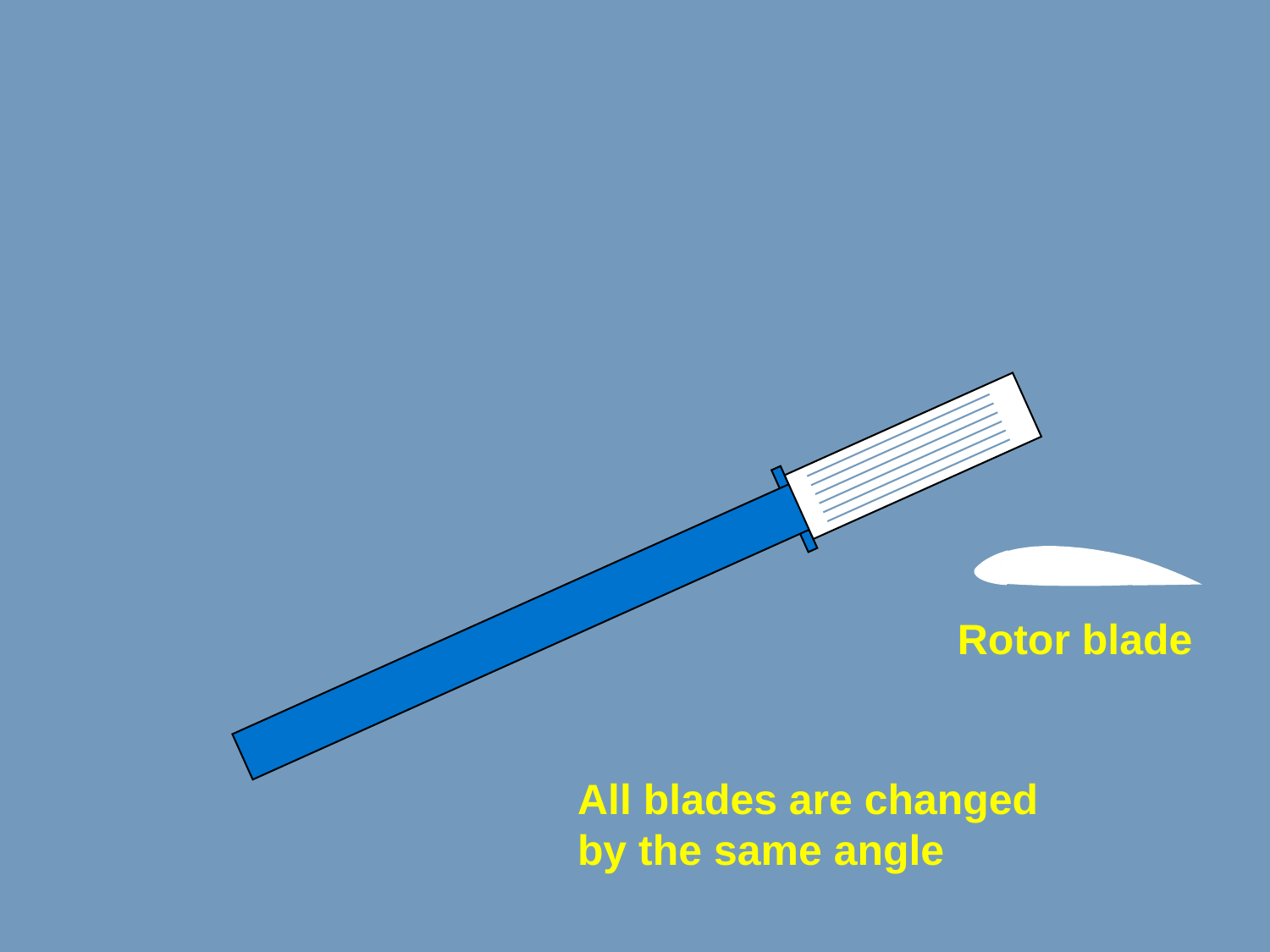

Rotor blade
All blades are changed by the same angle